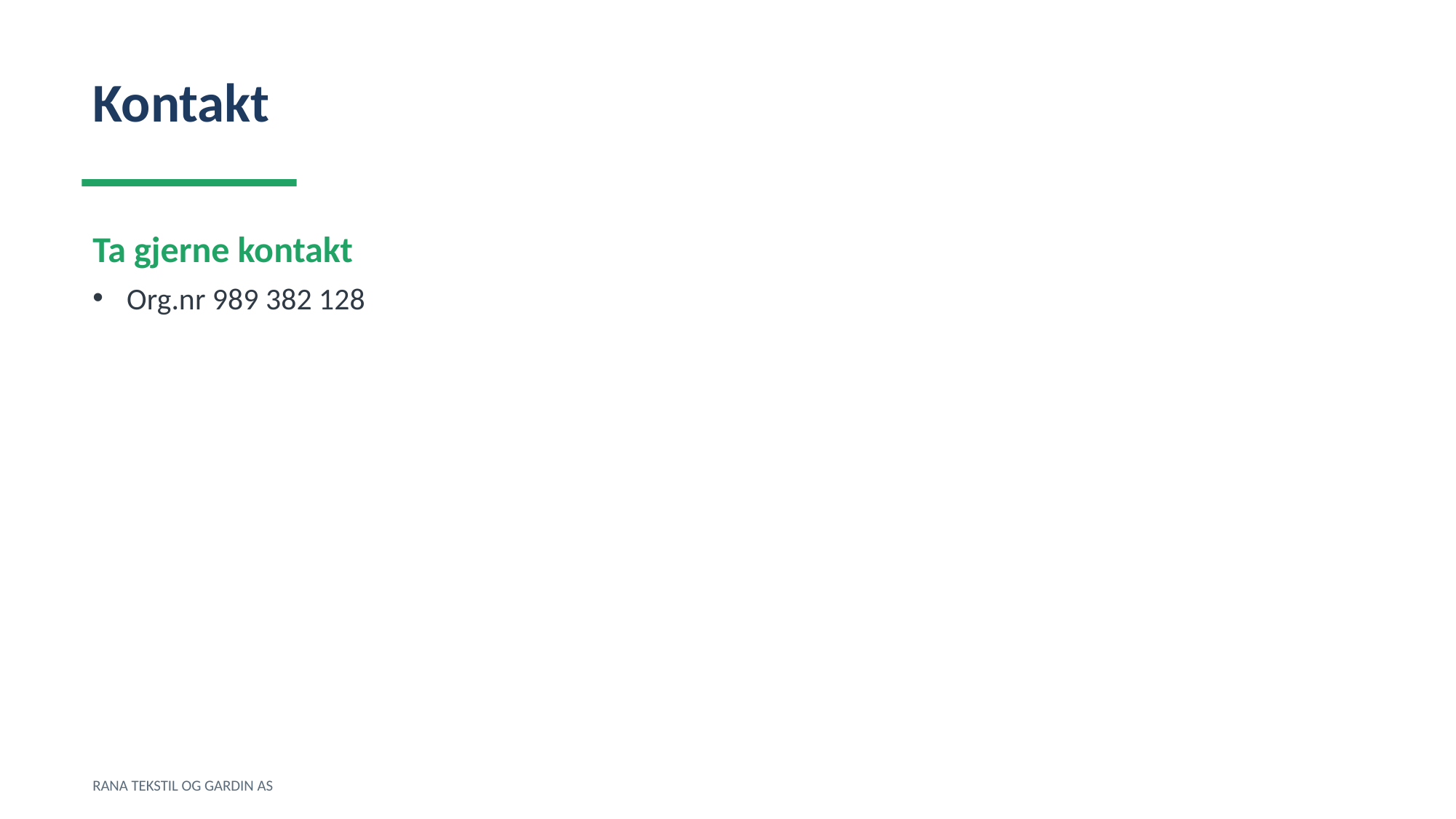

Kontakt

Ta gjerne kontakt
Org.nr 989 382 128
RANA TEKSTIL OG GARDIN AS